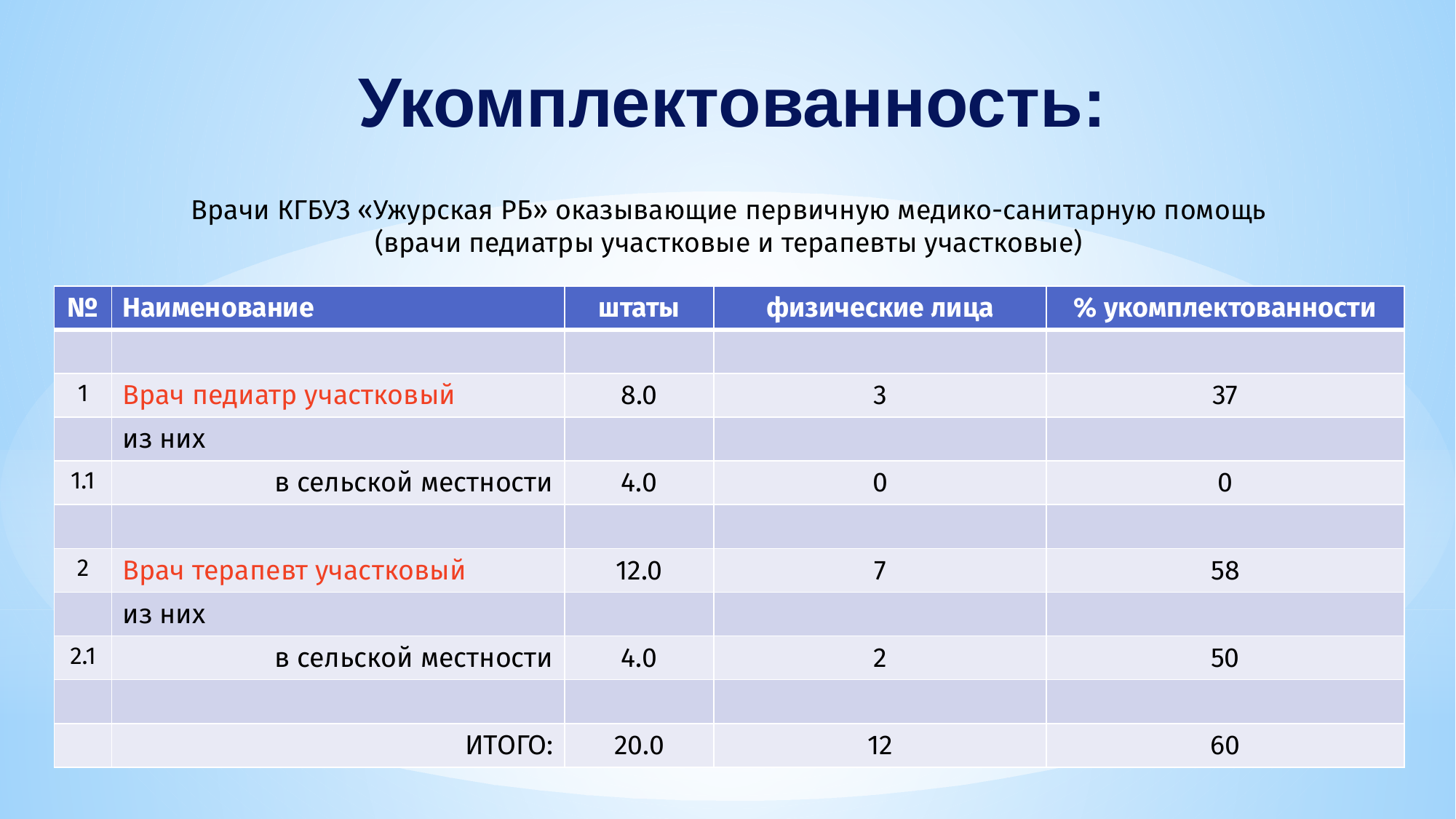

Укомплектованность:
Врачи КГБУЗ «Ужурская РБ» оказывающие первичную медико-санитарную помощь
(врачи педиатры участковые и терапевты участковые)
| № | Наименование | штаты | физические лица | % укомплектованности |
| --- | --- | --- | --- | --- |
|  |  |  |  |  |
| 1 | Врач педиатр участковый | 8.0 | 3 | 37 |
|  | из них |  |  |  |
| 1.1 | в сельской местности | 4.0 | 0 | 0 |
|  |  |  |  |  |
| 2 | Врач терапевт участковый | 12.0 | 7 | 58 |
|  | из них |  |  |  |
| 2.1 | в сельской местности | 4.0 | 2 | 50 |
|  |  |  |  |  |
|  | ИТОГО: | 20.0 | 12 | 60 |